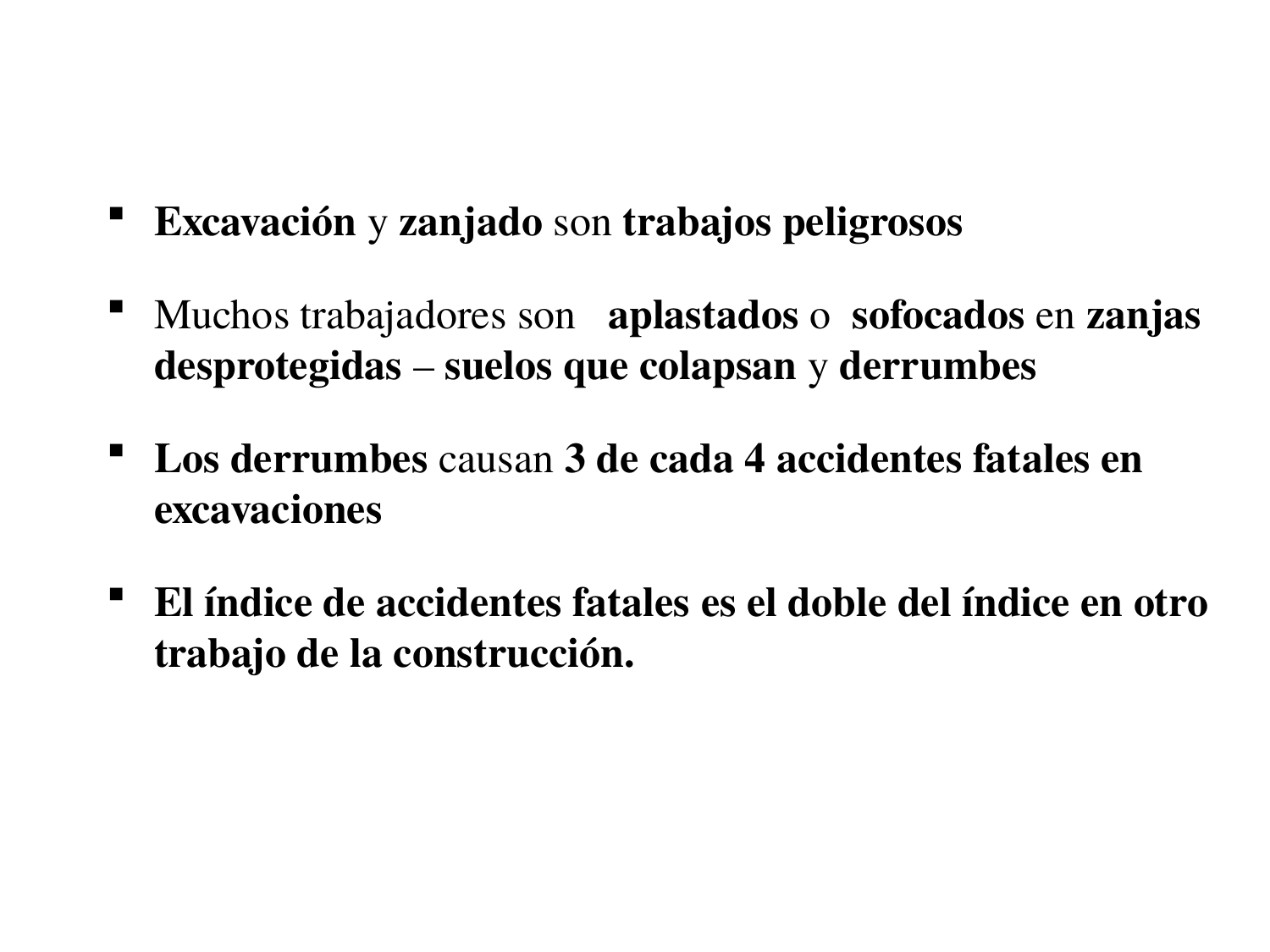

# Peligros de derrumbe en Excavaciones y Zanjas
Excavación y zanjado son trabajos peligrosos
Muchos trabajadores son   aplastados o  sofocados en zanjas desprotegidas – suelos que colapsan y derrumbes
Los derrumbes causan 3 de cada 4 accidentes fatales en excavaciones
El índice de accidentes fatales es el doble del índice en otro trabajo de la construcción.